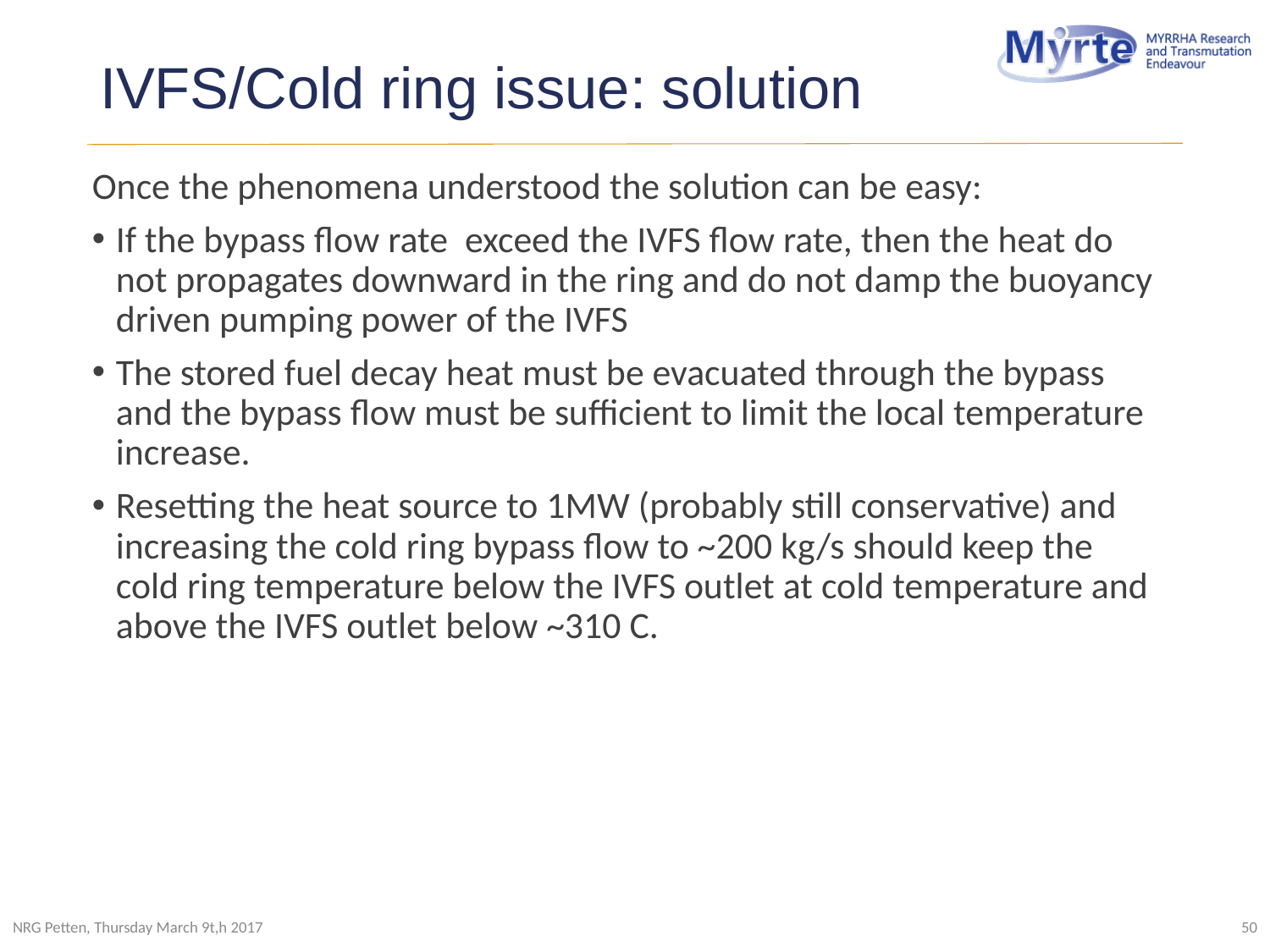

# IVFS/Cold ring issue: solution
Once the phenomena understood the solution can be easy:
If the bypass flow rate  exceed the IVFS flow rate, then the heat do not propagates downward in the ring and do not damp the buoyancy driven pumping power of the IVFS
The stored fuel decay heat must be evacuated through the bypass and the bypass flow must be sufficient to limit the local temperature increase.
Resetting the heat source to 1MW (probably still conservative) and increasing the cold ring bypass flow to ~200 kg/s should keep the cold ring temperature below the IVFS outlet at cold temperature and above the IVFS outlet below ~310 C.

NRG Petten, Thursday March 9t,h 2017
50